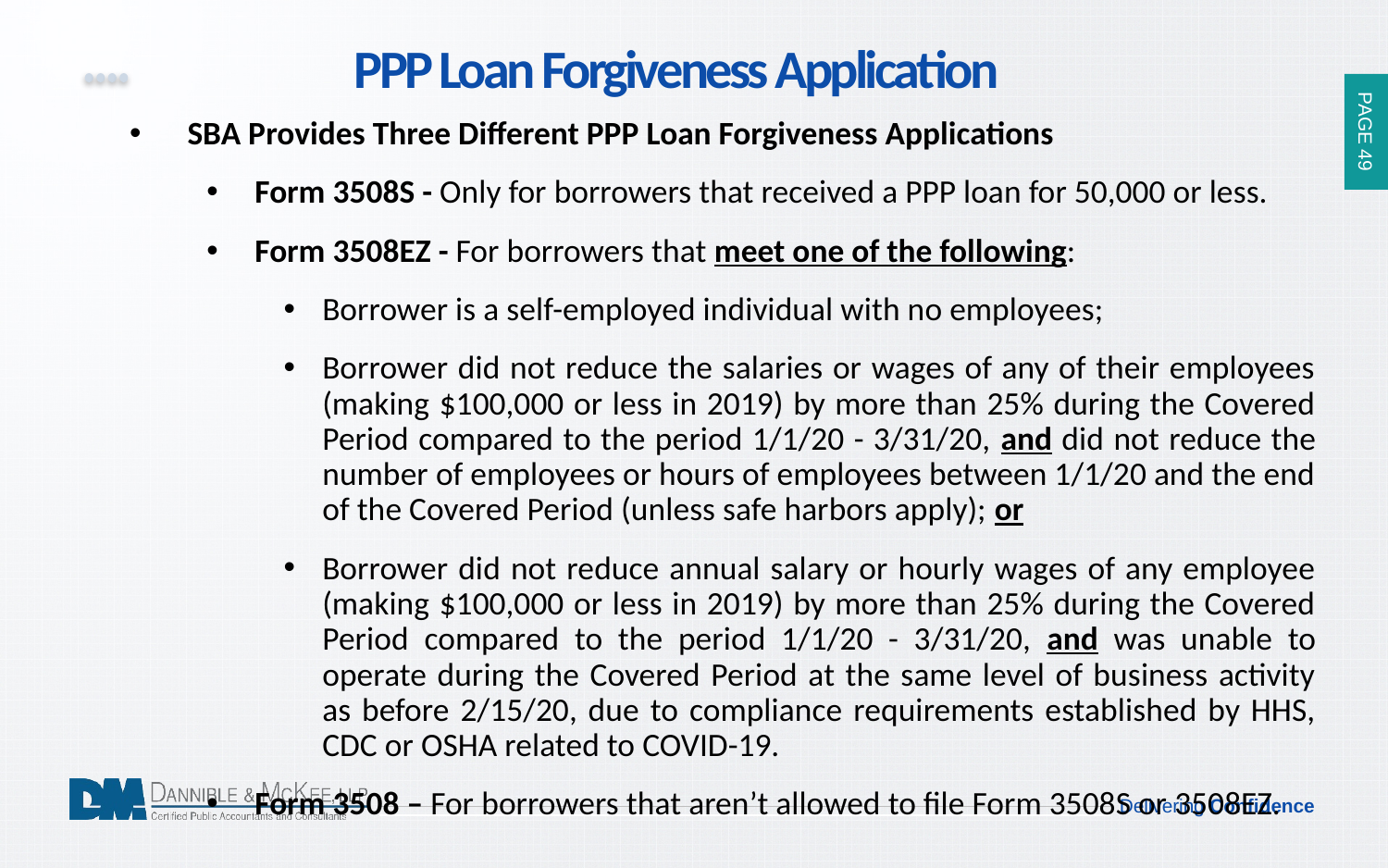

PPP Loan Forgiveness Application
SBA Provides Three Different PPP Loan Forgiveness Applications
Form 3508S - Only for borrowers that received a PPP loan for 50,000 or less.
Form 3508EZ - For borrowers that meet one of the following:
Borrower is a self-employed individual with no employees;
Borrower did not reduce the salaries or wages of any of their employees (making $100,000 or less in 2019) by more than 25% during the Covered Period compared to the period 1/1/20 - 3/31/20, and did not reduce the number of employees or hours of employees between 1/1/20 and the end of the Covered Period (unless safe harbors apply); or
Borrower did not reduce annual salary or hourly wages of any employee (making $100,000 or less in 2019) by more than 25% during the Covered Period compared to the period 1/1/20 - 3/31/20, and was unable to operate during the Covered Period at the same level of business activity as before 2/15/20, due to compliance requirements established by HHS, CDC or OSHA related to COVID-19.
Form 3508 – For borrowers that aren’t allowed to file Form 3508S or 3508EZ.